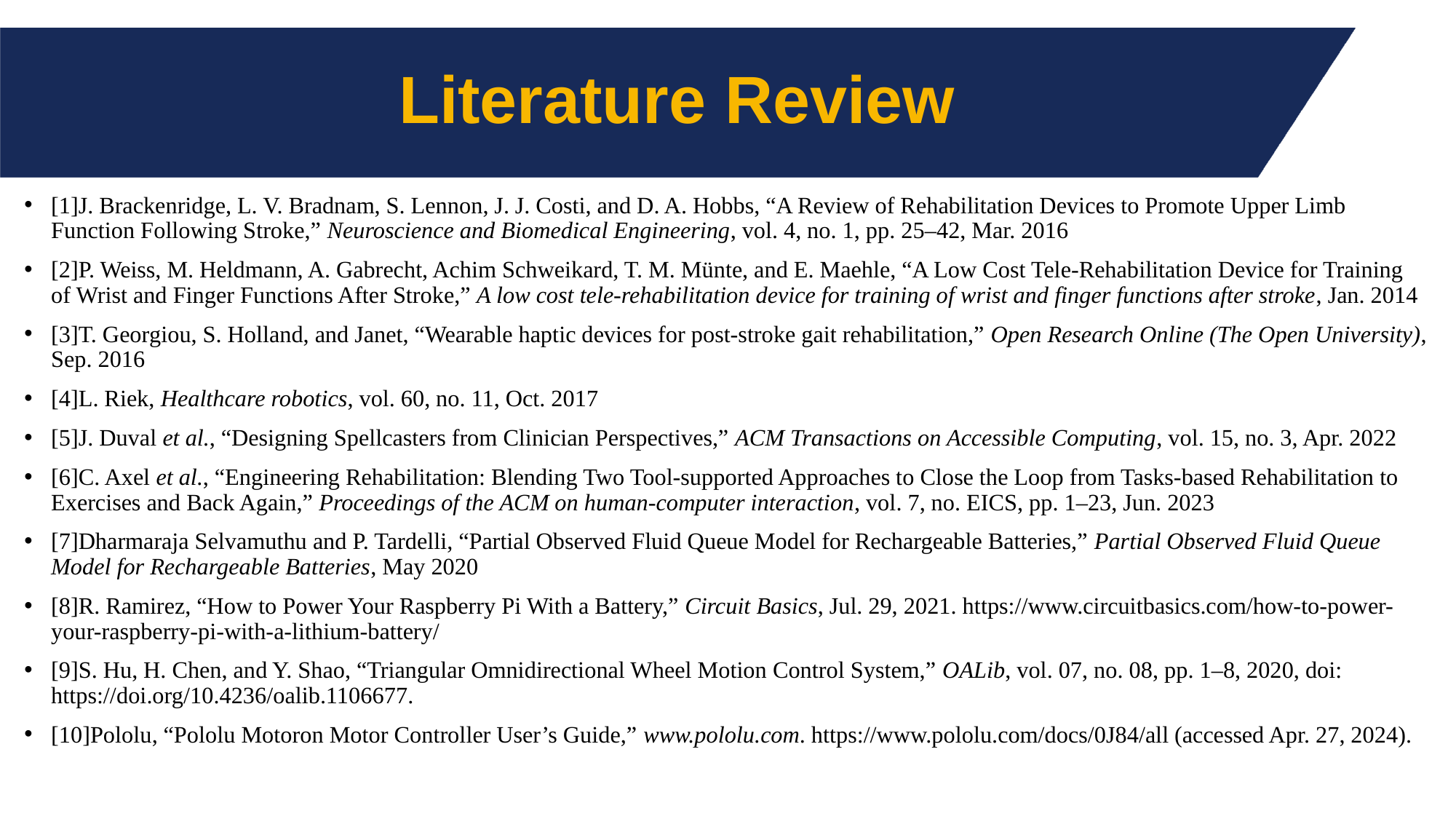

# Literature Review
[1]J. Brackenridge, L. V. Bradnam, S. Lennon, J. J. Costi, and D. A. Hobbs, “A Review of Rehabilitation Devices to Promote Upper Limb Function Following Stroke,” Neuroscience and Biomedical Engineering, vol. 4, no. 1, pp. 25–42, Mar. 2016
[2]P. Weiss, M. Heldmann, A. Gabrecht, Achim Schweikard, T. M. Münte, and E. Maehle, “A Low Cost Tele-Rehabilitation Device for Training of Wrist and Finger Functions After Stroke,” A low cost tele-rehabilitation device for training of wrist and finger functions after stroke, Jan. 2014
[3]T. Georgiou, S. Holland, and Janet, “Wearable haptic devices for post-stroke gait rehabilitation,” Open Research Online (The Open University), Sep. 2016
[4]L. Riek, Healthcare robotics, vol. 60, no. 11, Oct. 2017
[5]J. Duval et al., “Designing Spellcasters from Clinician Perspectives,” ACM Transactions on Accessible Computing, vol. 15, no. 3, Apr. 2022
[6]C. Axel et al., “Engineering Rehabilitation: Blending Two Tool-supported Approaches to Close the Loop from Tasks-based Rehabilitation to Exercises and Back Again,” Proceedings of the ACM on human-computer interaction, vol. 7, no. EICS, pp. 1–23, Jun. 2023
[7]Dharmaraja Selvamuthu and P. Tardelli, “Partial Observed Fluid Queue Model for Rechargeable Batteries,” Partial Observed Fluid Queue Model for Rechargeable Batteries, May 2020
[8]R. Ramirez, “How to Power Your Raspberry Pi With a Battery,” Circuit Basics, Jul. 29, 2021. https://www.circuitbasics.com/how-to-power-your-raspberry-pi-with-a-lithium-battery/
[9]S. Hu, H. Chen, and Y. Shao, “Triangular Omnidirectional Wheel Motion Control System,” OALib, vol. 07, no. 08, pp. 1–8, 2020, doi: https://doi.org/10.4236/oalib.1106677.
[10]Pololu, “Pololu Motoron Motor Controller User’s Guide,” www.pololu.com. https://www.pololu.com/docs/0J84/all (accessed Apr. 27, 2024).